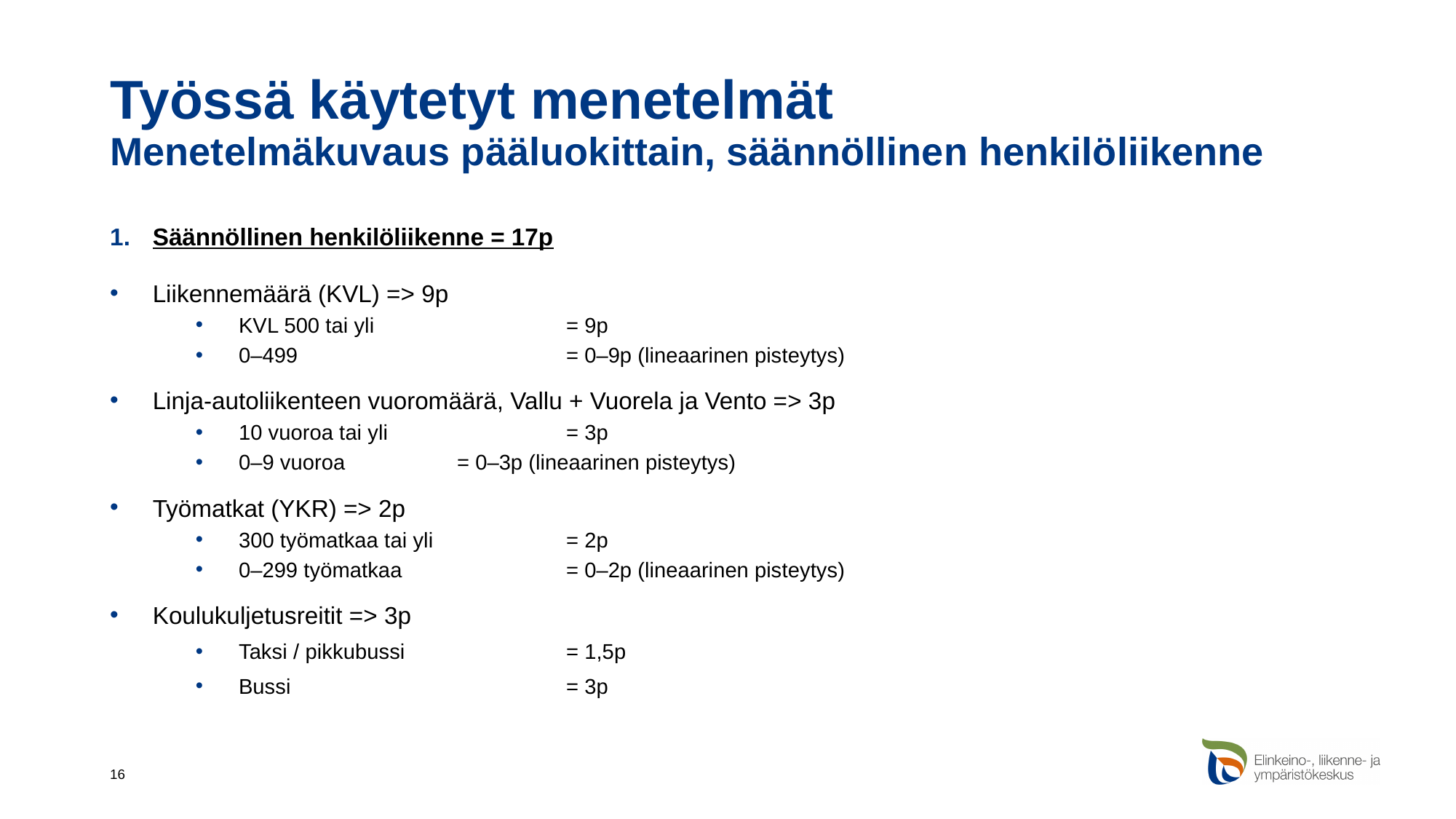

# Työssä käytetyt menetelmät Menetelmäkuvaus pääluokittain, säännöllinen henkilöliikenne
Säännöllinen henkilöliikenne = 17p
Liikennemäärä (KVL) => 9p
KVL 500 tai yli		= 9p
0–499			= 0–9p (lineaarinen pisteytys)
Linja-autoliikenteen vuoromäärä, Vallu + Vuorela ja Vento => 3p
10 vuoroa tai yli		= 3p
0–9 vuoroa		= 0–3p (lineaarinen pisteytys)
Työmatkat (YKR) => 2p
300 työmatkaa tai yli		= 2p
0–299 työmatkaa		= 0–2p (lineaarinen pisteytys)
Koulukuljetusreitit => 3p
Taksi / pikkubussi		= 1,5p
Bussi			= 3p
16